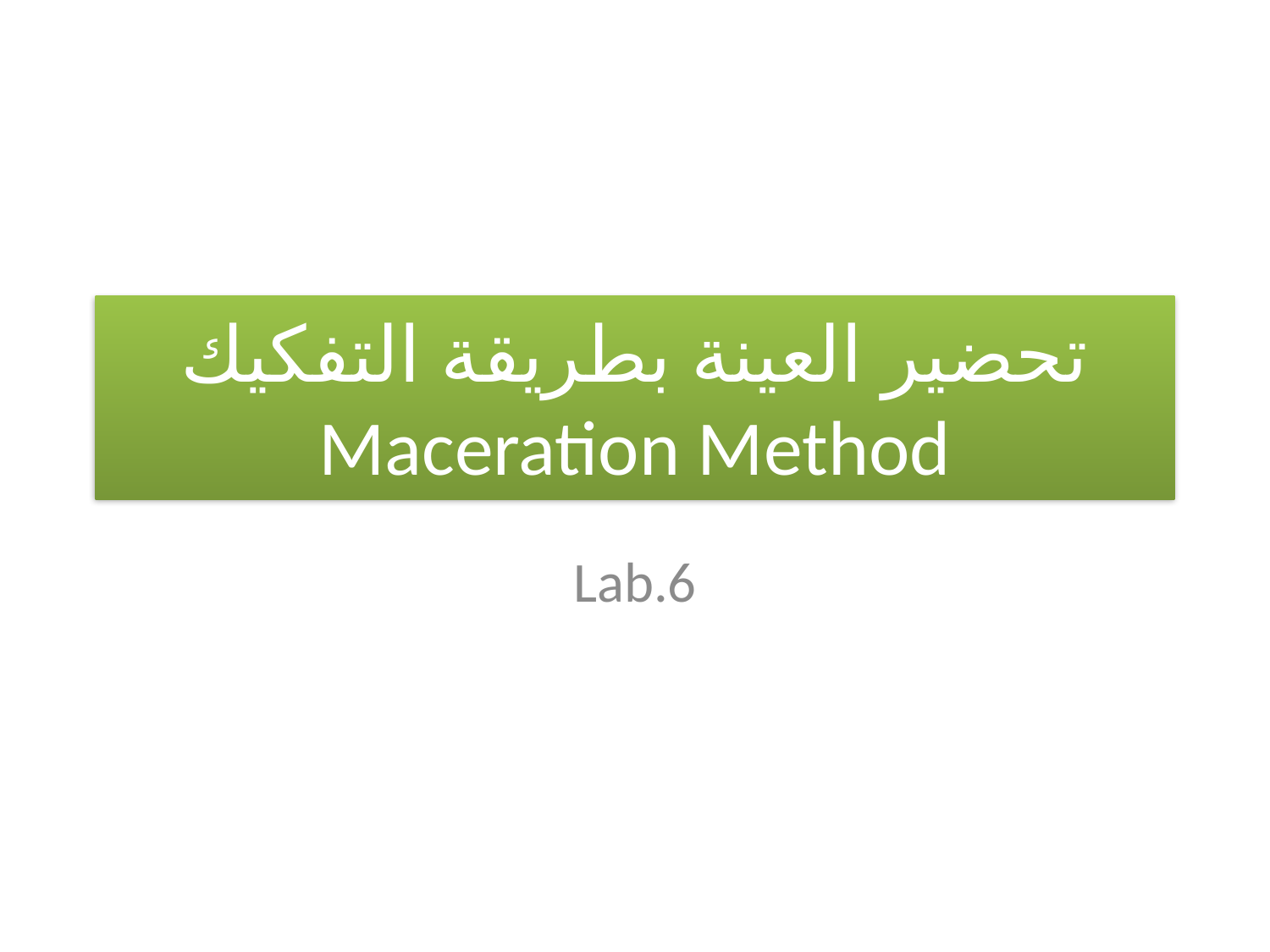

# تحضير العينة بطريقة التفكيك Maceration Method
Lab.6